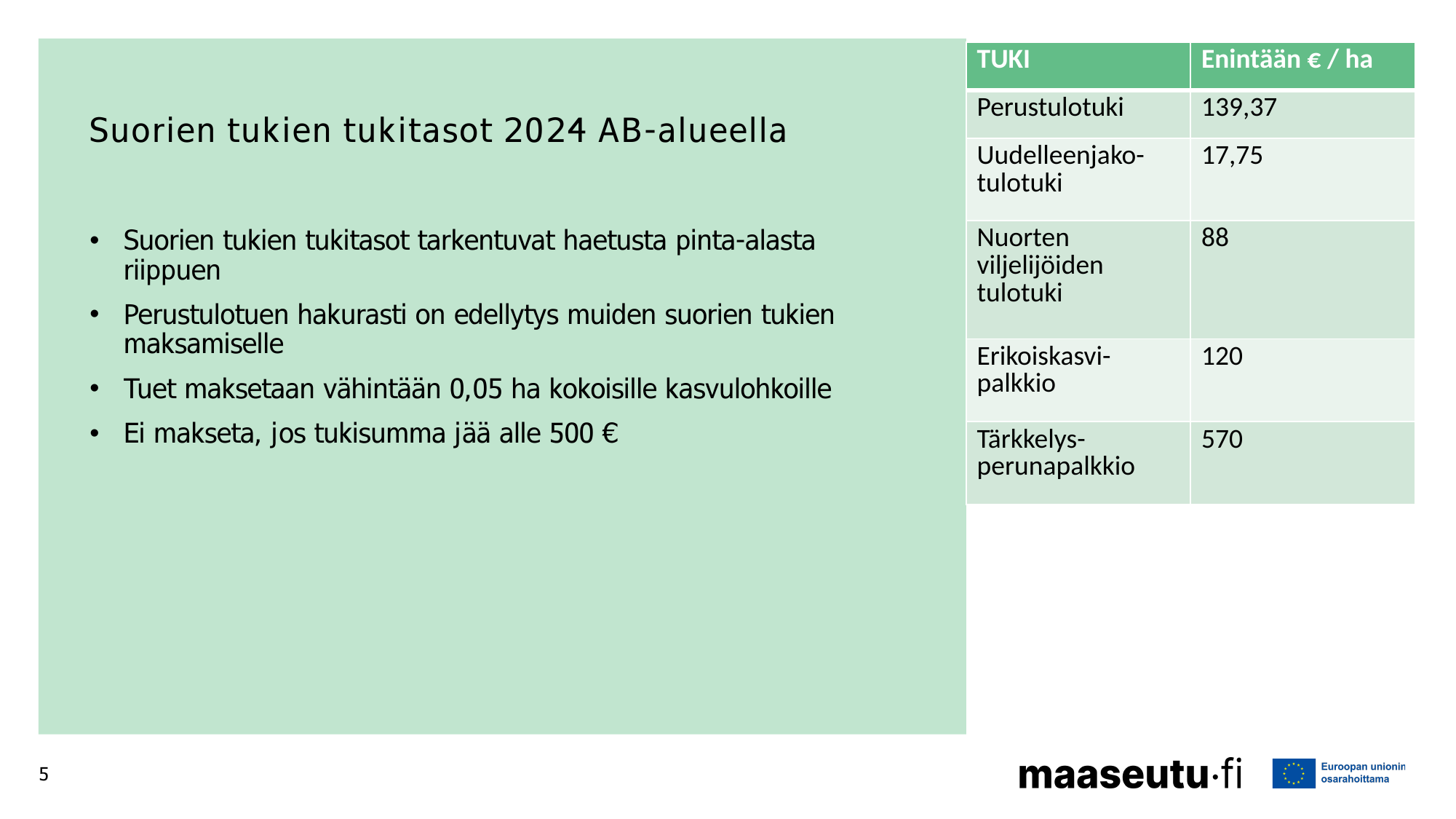

| TUKI | Enintään € / ha |
| --- | --- |
| Perustulotuki | 139,37 |
| Uudelleenjako-tulotuki | 17,75 |
| Nuorten viljelijöiden tulotuki | 88 |
| Erikoiskasvi-palkkio | 120 |
| Tärkkelys-perunapalkkio | 570 |
# Suorien tukien tukitasot 2024 AB-alueella
Suorien tukien tukitasot tarkentuvat haetusta pinta-alasta riippuen
Perustulotuen hakurasti on edellytys muiden suorien tukien maksamiselle
Tuet maksetaan vähintään 0,05 ha kokoisille kasvulohkoille
Ei makseta, jos tukisumma jää alle 500 €